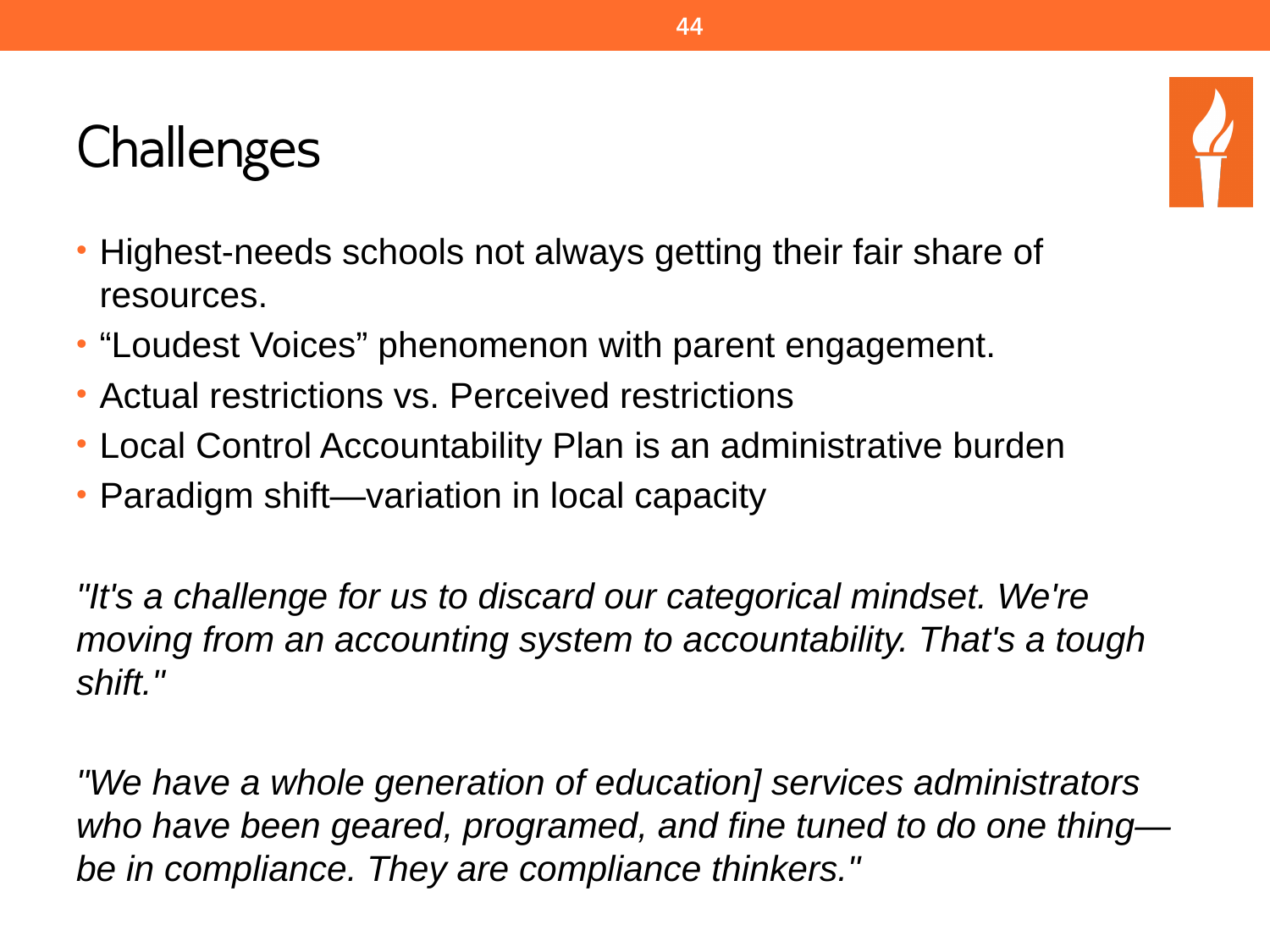

44
# Challenges
Highest-needs schools not always getting their fair share of resources.
“Loudest Voices” phenomenon with parent engagement.
Actual restrictions vs. Perceived restrictions
Local Control Accountability Plan is an administrative burden
Paradigm shift—variation in local capacity

"It's a challenge for us to discard our categorical mindset. We're moving from an accounting system to accountability. That's a tough shift."

"We have a whole generation of education] services administrators who have been geared, programed, and fine tuned to do one thing—be in compliance. They are compliance thinkers."